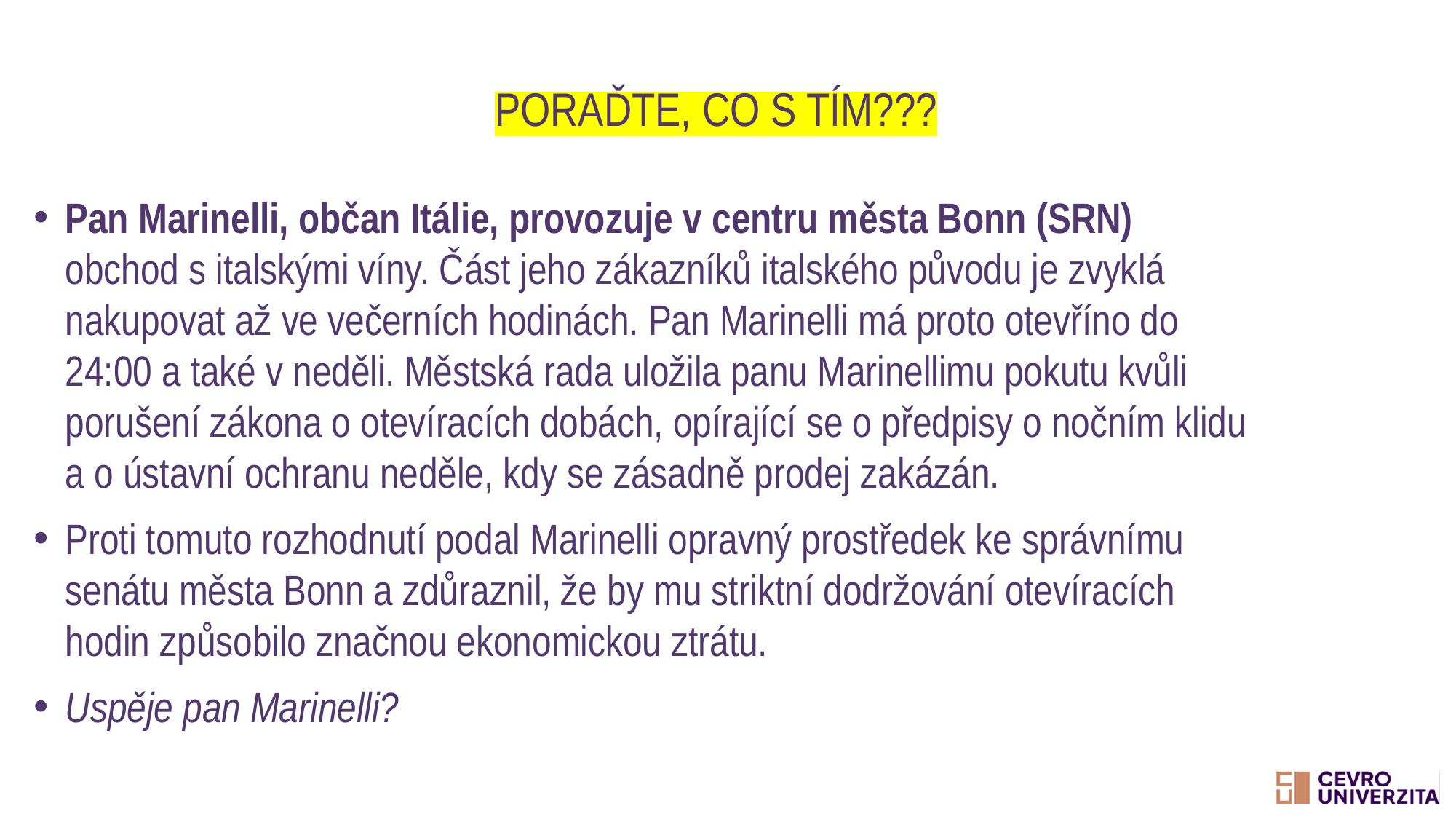

# PORAĎTE, CO S TÍM???
Pan Marinelli, občan Itálie, provozuje v centru města Bonn (SRN) obchod s italskými víny. Část jeho zákazníků italského původu je zvyklá nakupovat až ve večerních hodinách. Pan Marinelli má proto otevříno do 24:00 a také v neděli. Městská rada uložila panu Marinellimu pokutu kvůli porušení zákona o otevíracích dobách, opírající se o předpisy o nočním klidu a o ústavní ochranu neděle, kdy se zásadně prodej zakázán.
Proti tomuto rozhodnutí podal Marinelli opravný prostředek ke správnímu senátu města Bonn a zdůraznil, že by mu striktní dodržování otevíracích hodin způsobilo značnou ekonomickou ztrátu.
Uspěje pan Marinelli?